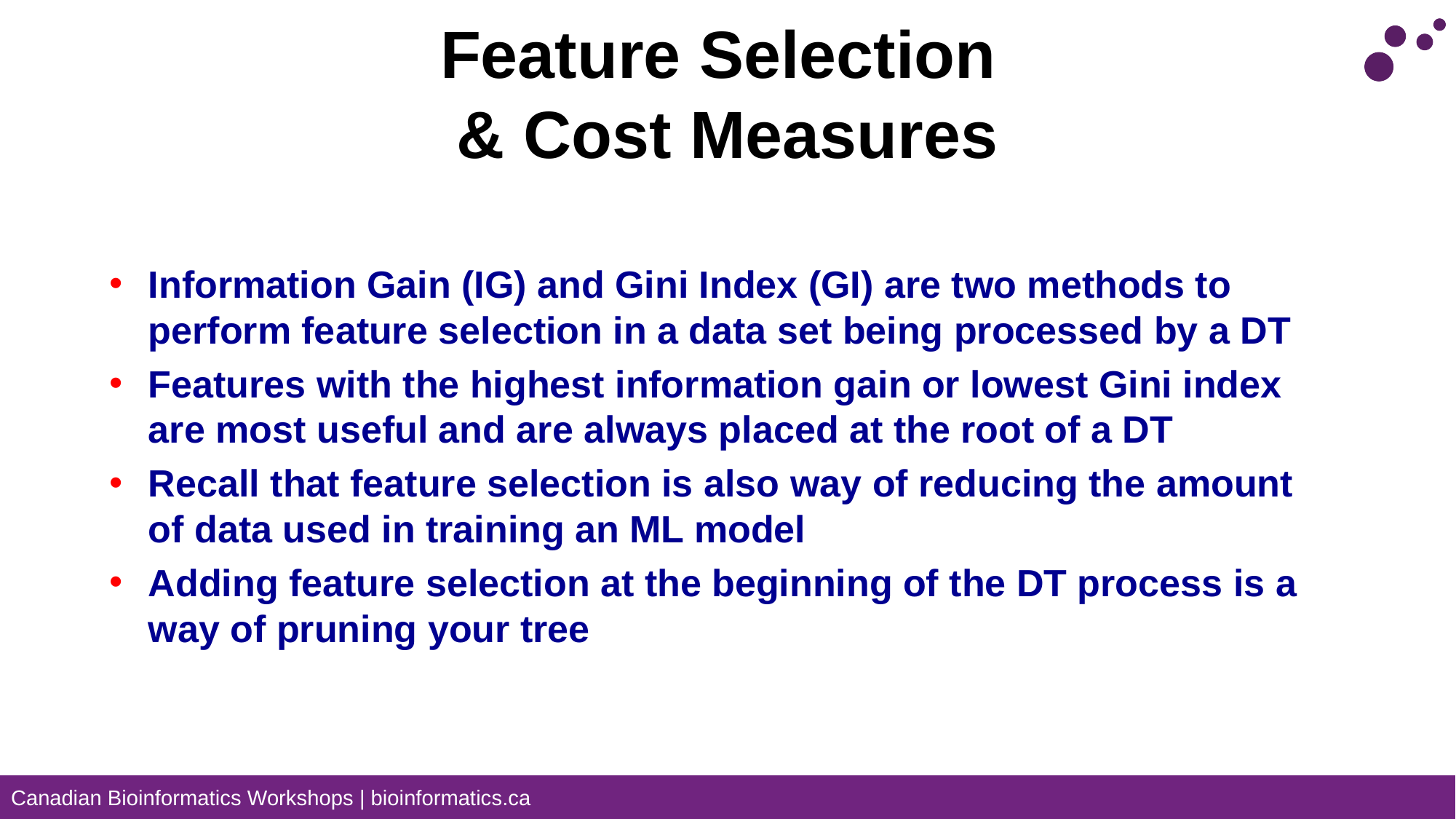

# Feature Selection & Cost Measures
Information Gain (IG) and Gini Index (GI) are two methods to perform feature selection in a data set being processed by a DT
Features with the highest information gain or lowest Gini index are most useful and are always placed at the root of a DT
Recall that feature selection is also way of reducing the amount of data used in training an ML model
Adding feature selection at the beginning of the DT process is a way of pruning your tree